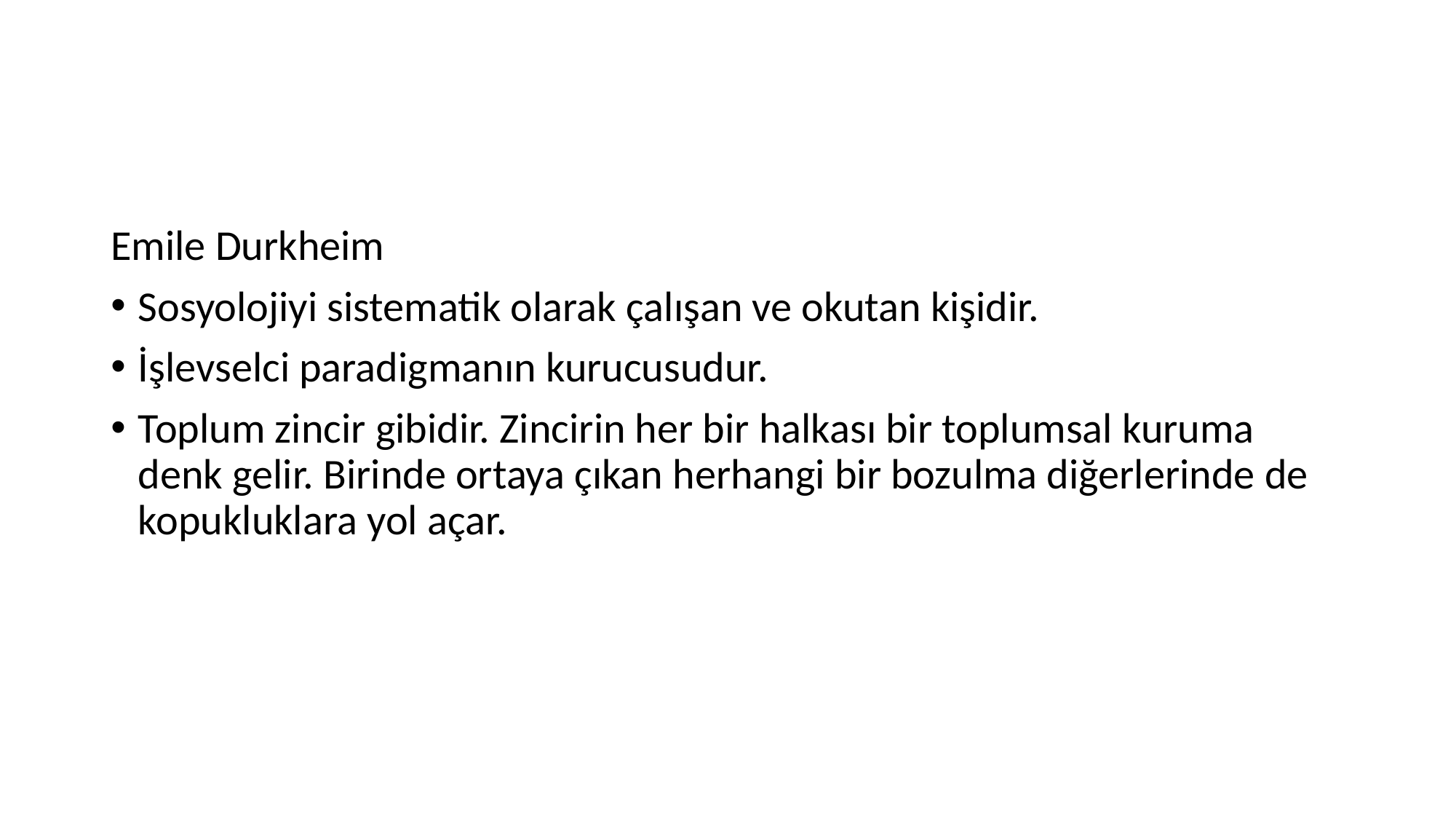

#
Emile Durkheim
Sosyolojiyi sistematik olarak çalışan ve okutan kişidir.
İşlevselci paradigmanın kurucusudur.
Toplum zincir gibidir. Zincirin her bir halkası bir toplumsal kuruma denk gelir. Birinde ortaya çıkan herhangi bir bozulma diğerlerinde de kopukluklara yol açar.